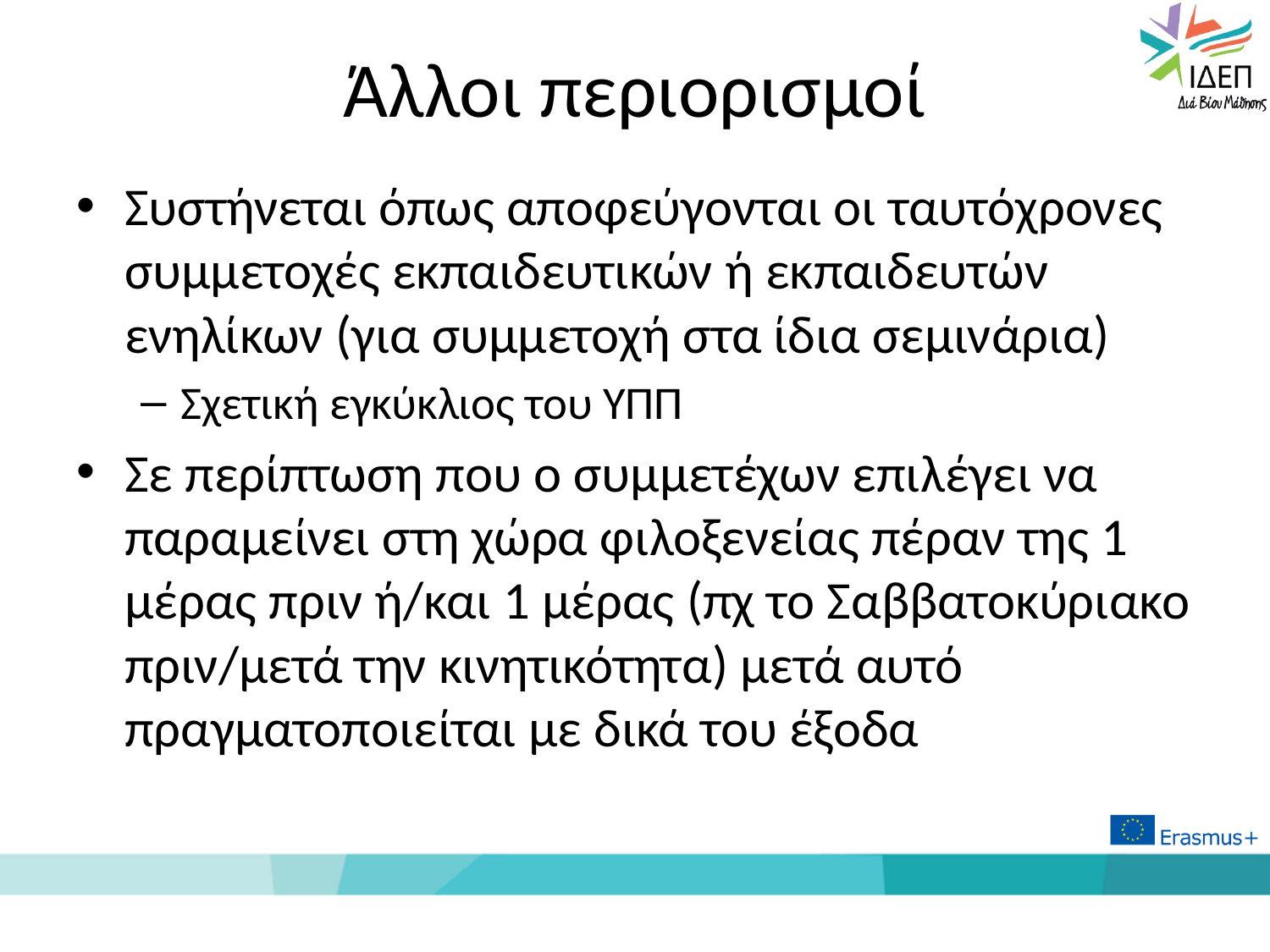

# Άλλοι περιορισμοί
Συστήνεται όπως αποφεύγονται οι ταυτόχρονες συμμετοχές εκπαιδευτικών ή εκπαιδευτών ενηλίκων (για συμμετοχή στα ίδια σεμινάρια)
Σχετική εγκύκλιος του ΥΠΠ
Σε περίπτωση που ο συμμετέχων επιλέγει να παραμείνει στη χώρα φιλοξενείας πέραν της 1 μέρας πριν ή/και 1 μέρας (πχ το Σαββατοκύριακο πριν/μετά την κινητικότητα) μετά αυτό πραγματοποιείται με δικά του έξοδα